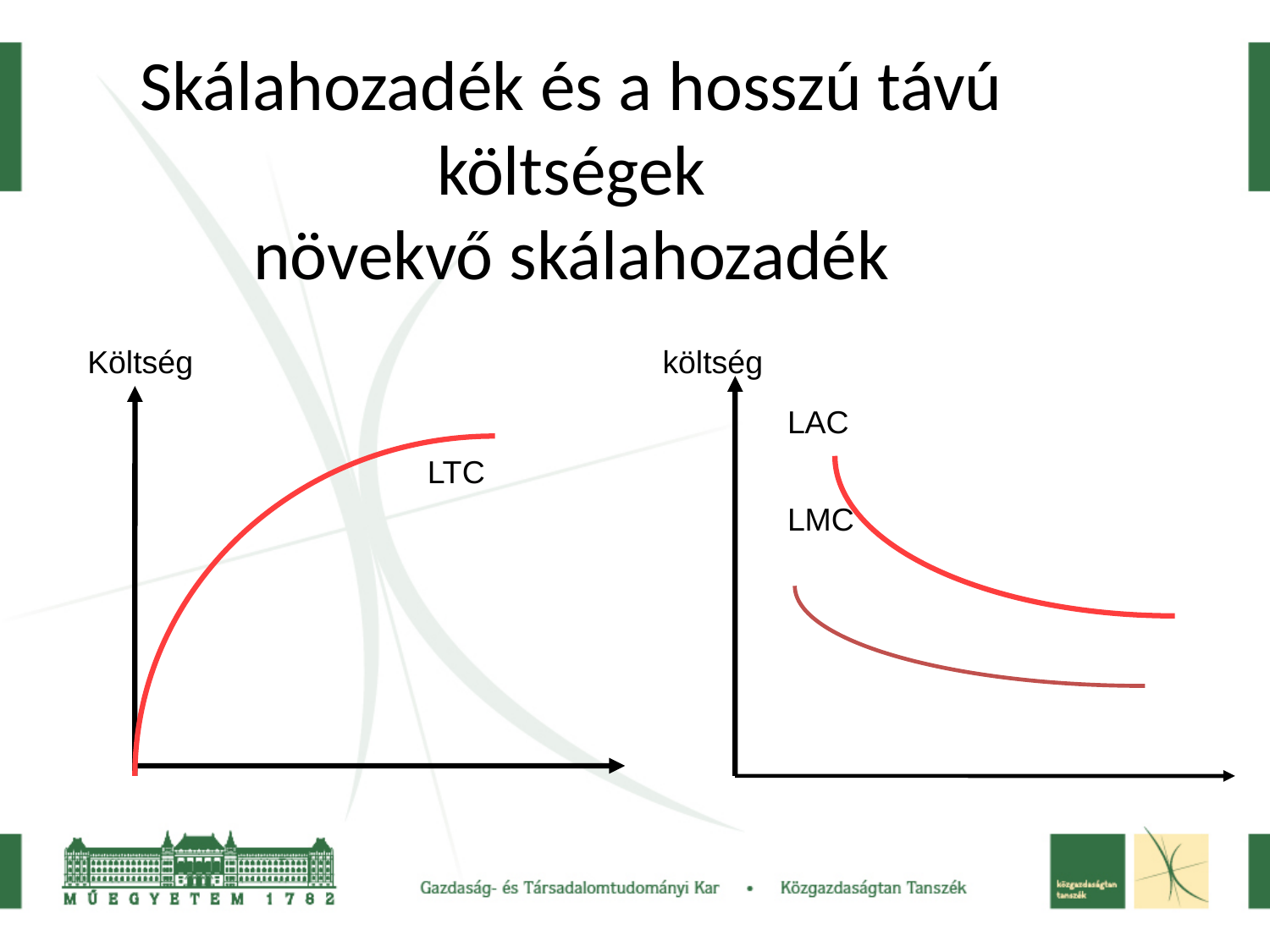

Skálahozadék és a hosszú távú költségek
növekvő skálahozadék
Költség                                                     költség

LAC

LMC

LTC